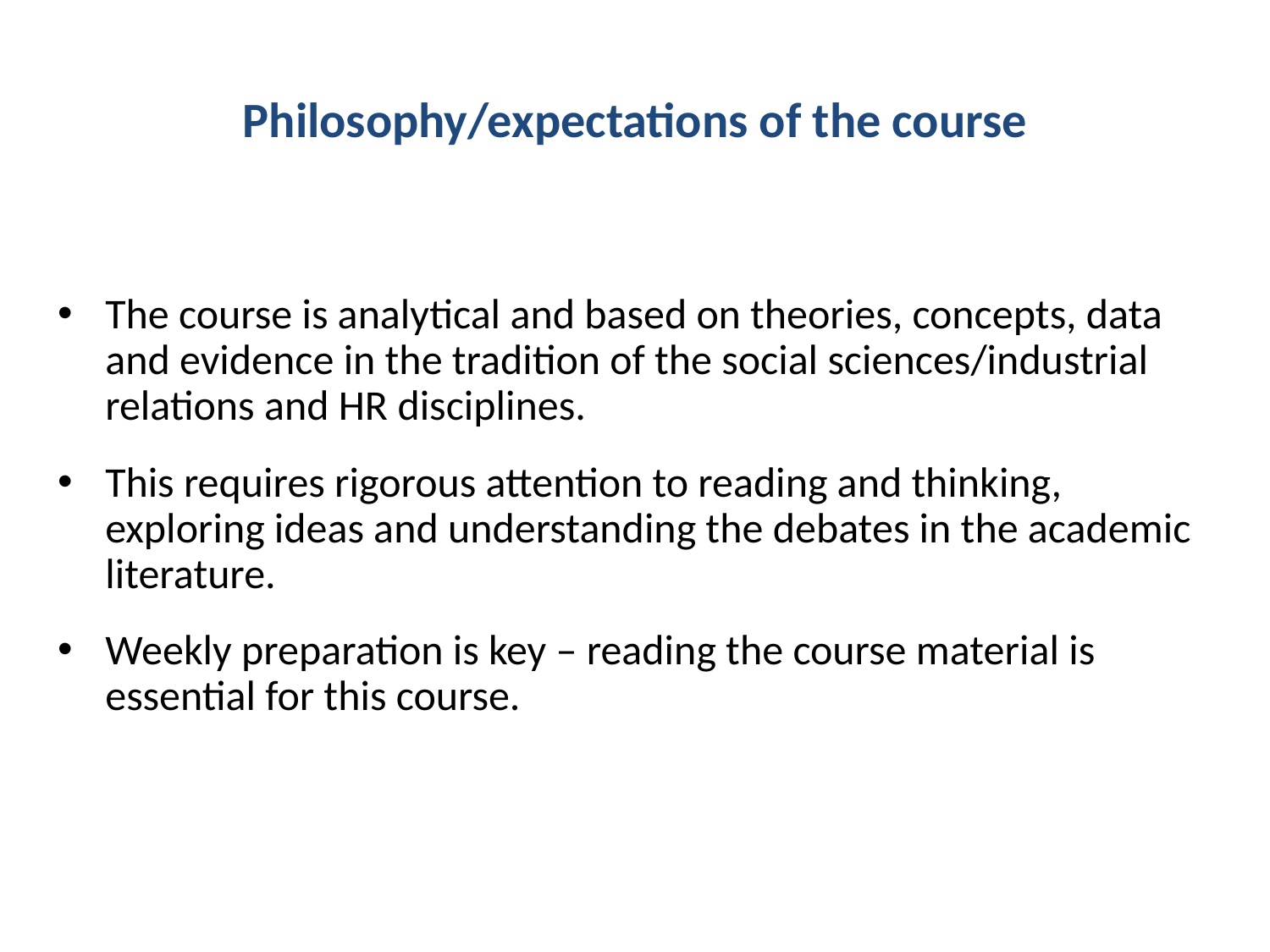

# Philosophy/expectations of the course
The course is analytical and based on theories, concepts, data and evidence in the tradition of the social sciences/industrial relations and HR disciplines.

This requires rigorous attention to reading and thinking, exploring ideas and understanding the debates in the academic literature.

Weekly preparation is key – reading the course material is essential for this course.